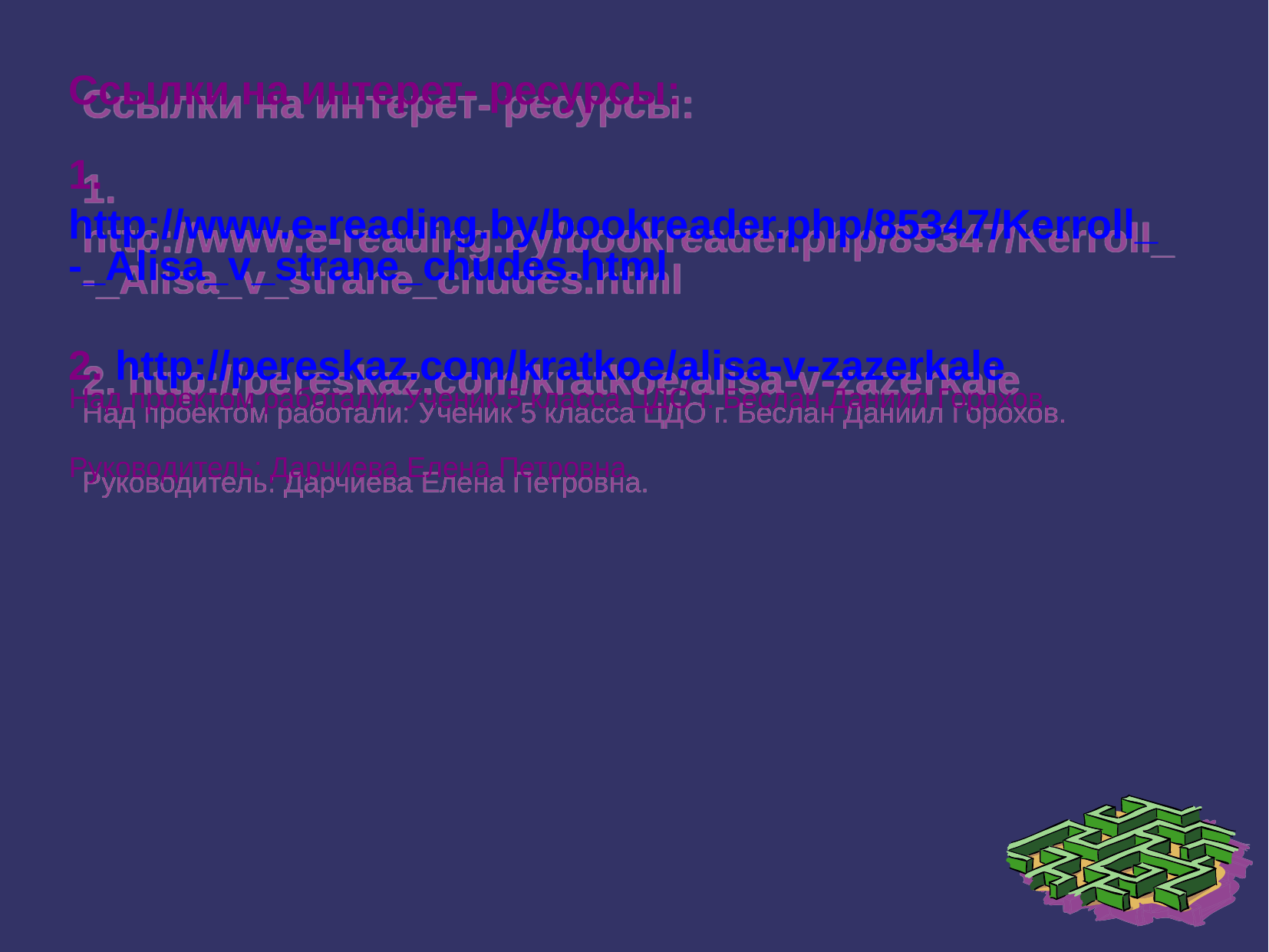

Ссылки на интерет- ресурсы:

1.  http://www.e-reading.by/bookreader.php/85347/Kerroll_-_Alisa_v_strane_chudes.html

2. http://pereskaz.com/kratkoe/alisa-v-zazerkale

Над проектом работали: Ученик 5 класса ЦДО г. Беслан Даниил Горохов.

Руководитель: Дарчиева Елена Петровна.